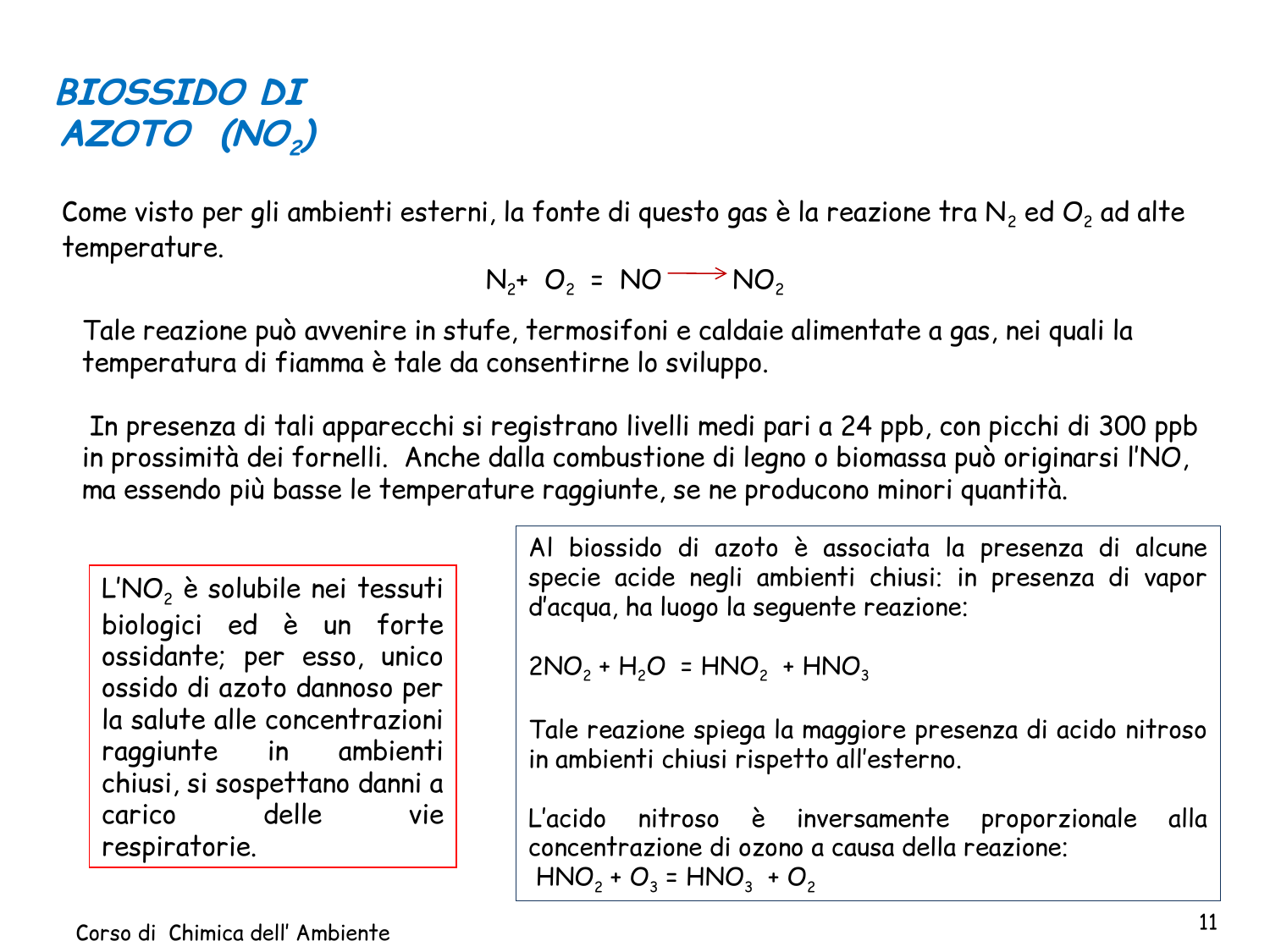

BIOSSIDO DI
AZOTO  (NO2)
Come visto per gli ambienti esterni, la fonte di questo gas è la reazione tra N2 ed O2 ad alte temperature.
N2+  O2  =  NO         NO2
Tale reazione può avvenire in stufe, termosifoni e caldaie alimentate a gas, nei quali la temperatura di fiamma è tale da consentirne lo sviluppo.

 In presenza di tali apparecchi si registrano livelli medi pari a 24 ppb, con picchi di 300 ppb in prossimità dei fornelli.  Anche dalla combustione di legno o biomassa può originarsi l’NO, ma essendo più basse le temperature raggiunte, se ne producono minori quantità.
Al biossido di azoto è associata la presenza di alcune specie acide negli ambienti chiusi: in presenza di vapor d’acqua, ha luogo la seguente reazione:

2NO2 + H2O  = HNO2  + HNO3

Tale reazione spiega la maggiore presenza di acido nitroso in ambienti chiusi rispetto all’esterno.

L’acido nitroso è inversamente proporzionale alla concentrazione di ozono a causa della reazione:
 HNO2 + O3 = HNO3  + O2
L’NO2 è solubile nei tessuti biologici ed è un forte ossidante; per esso, unico ossido di azoto dannoso per la salute alle concentrazioni raggiunte in ambienti chiusi, si sospettano danni a carico delle vie respiratorie.
11
Corso di  Chimica dell’ Ambiente